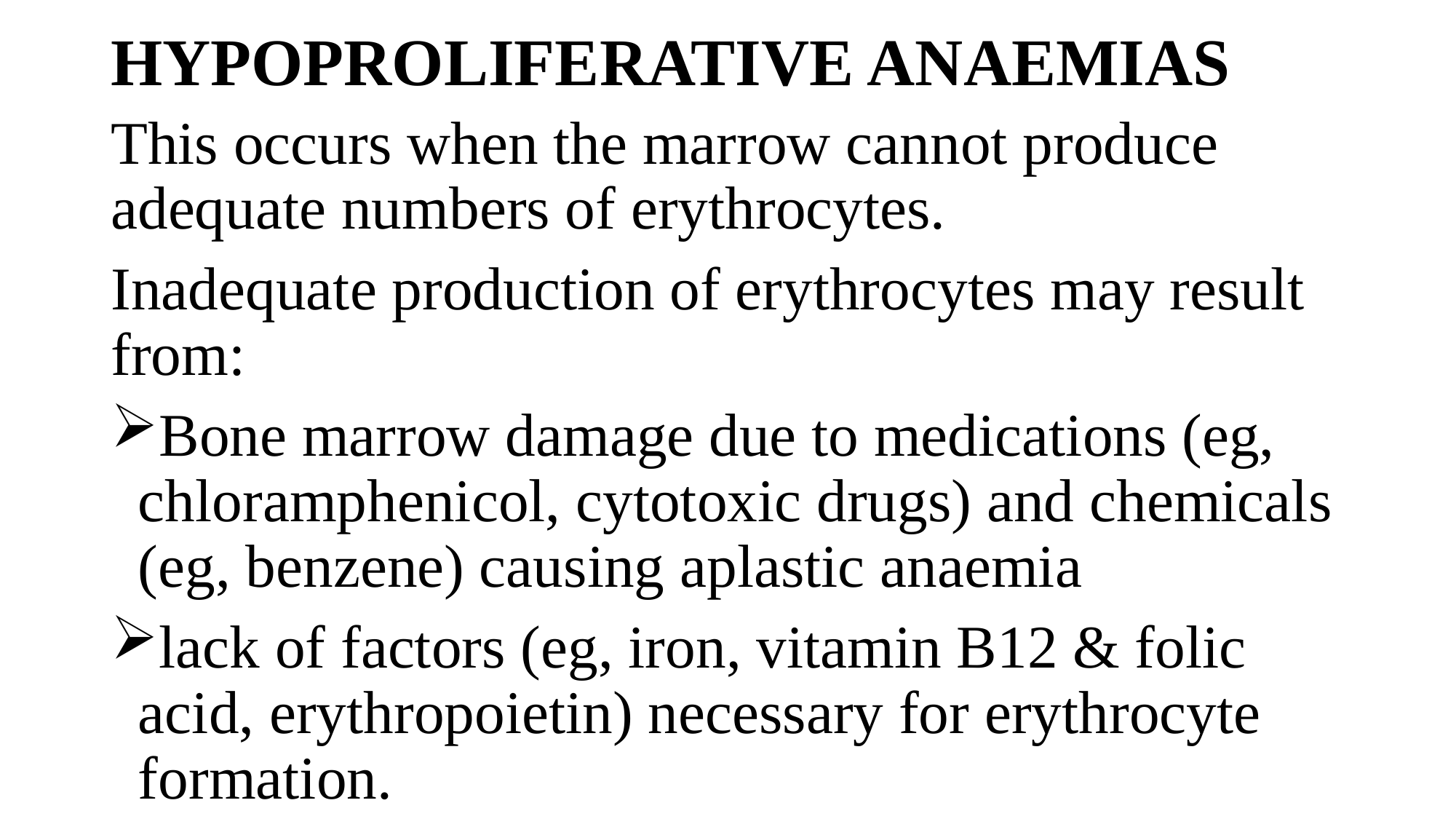

# HYPOPROLIFERATIVE ANAEMIAS
This occurs when the marrow cannot produce adequate numbers of erythrocytes.
Inadequate production of erythrocytes may result from:
Bone marrow damage due to medications (eg, chloramphenicol, cytotoxic drugs) and chemicals (eg, benzene) causing aplastic anaemia
lack of factors (eg, iron, vitamin B12 & folic acid, erythropoietin) necessary for erythrocyte formation.